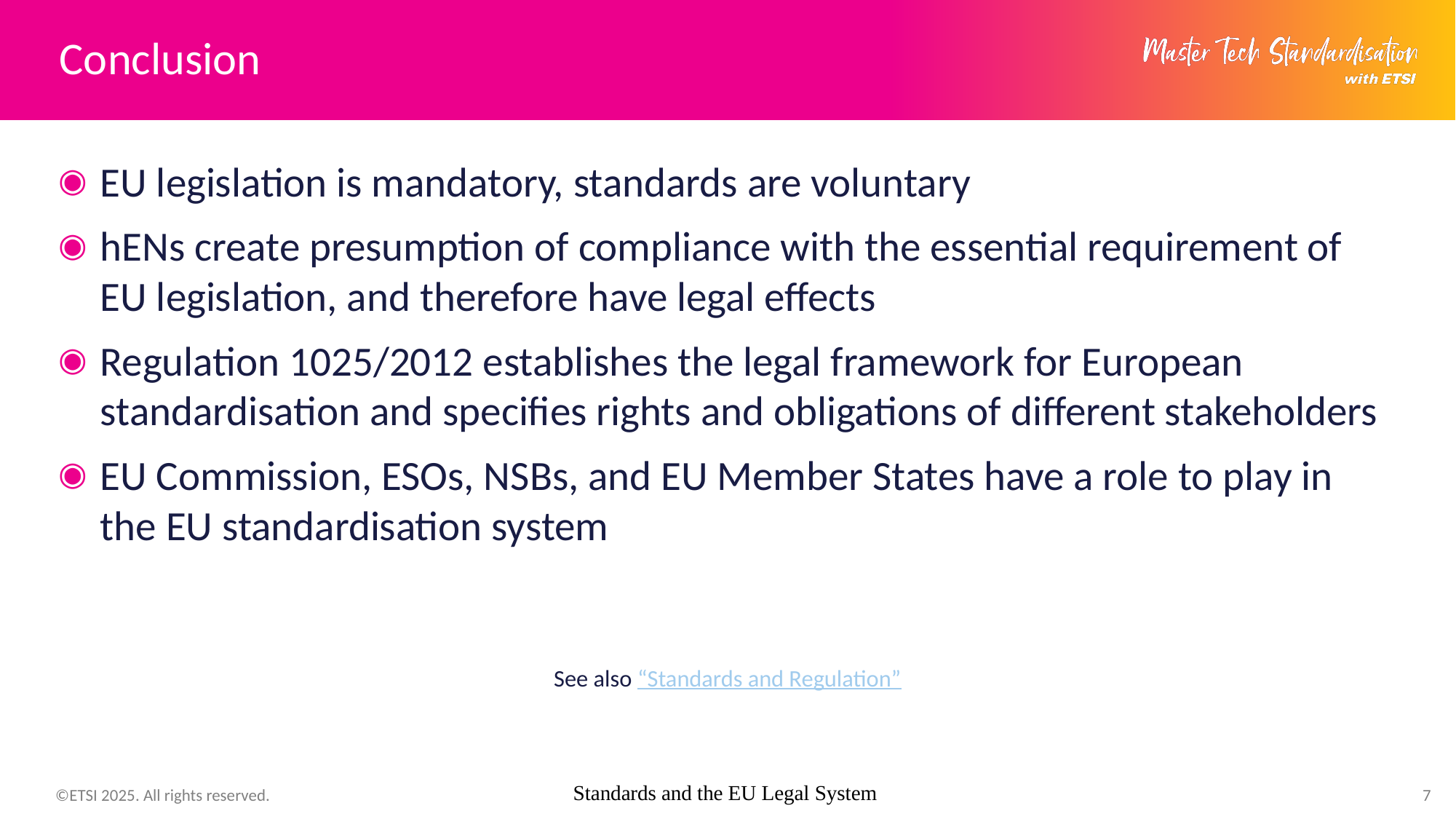

# Conclusion
EU legislation is mandatory, standards are voluntary
hENs create presumption of compliance with the essential requirement of EU legislation, and therefore have legal effects
Regulation 1025/2012 establishes the legal framework for European standardisation and specifies rights and obligations of different stakeholders
EU Commission, ESOs, NSBs, and EU Member States have a role to play in the EU standardisation system
See also “Standards and Regulation”
Standards and the EU Legal System
7